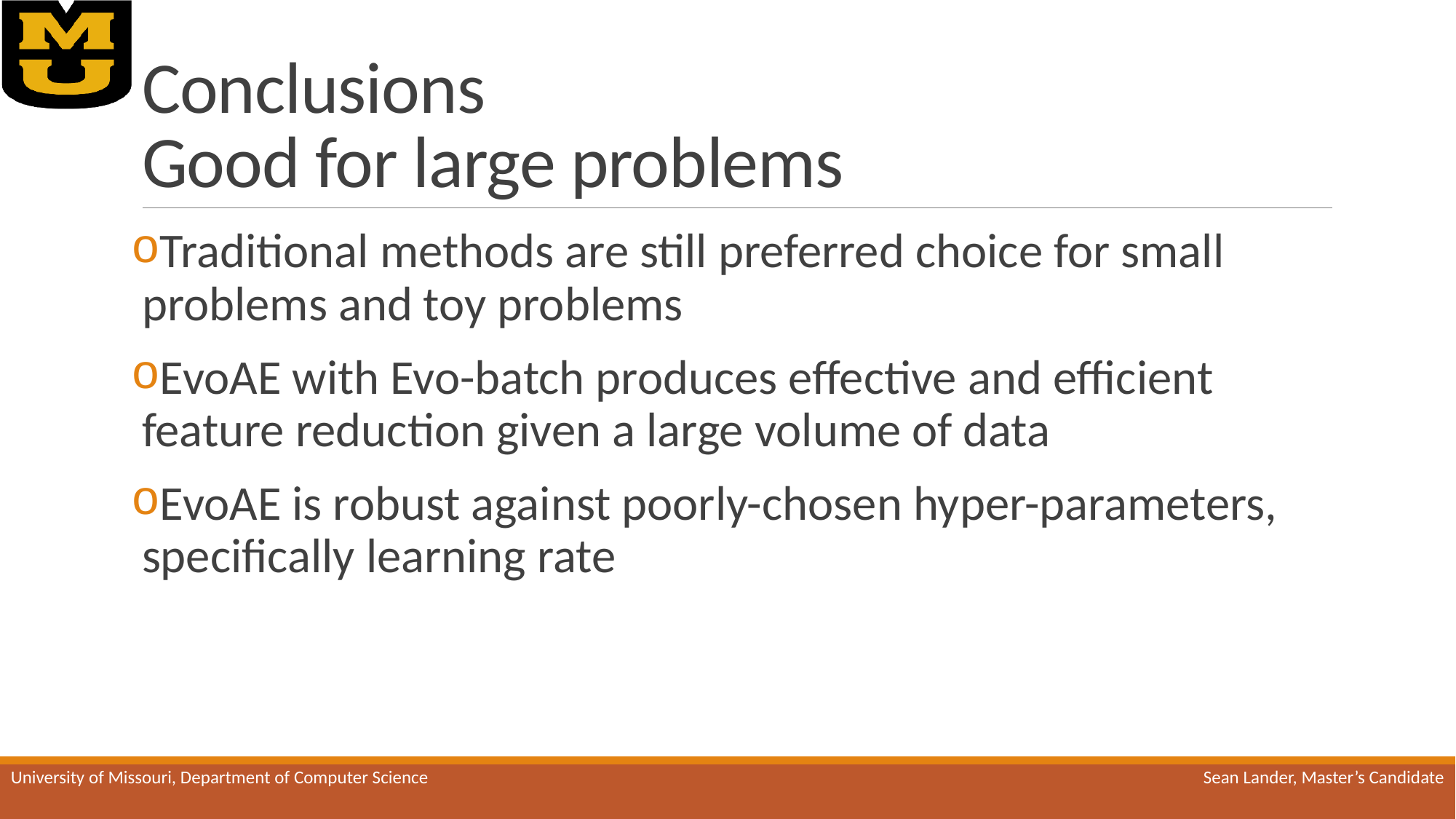

# Conclusions Good for large problems
Traditional methods are still preferred choice for small problems and toy problems
EvoAE with Evo-batch produces effective and efficient feature reduction given a large volume of data
EvoAE is robust against poorly-chosen hyper-parameters, specifically learning rate